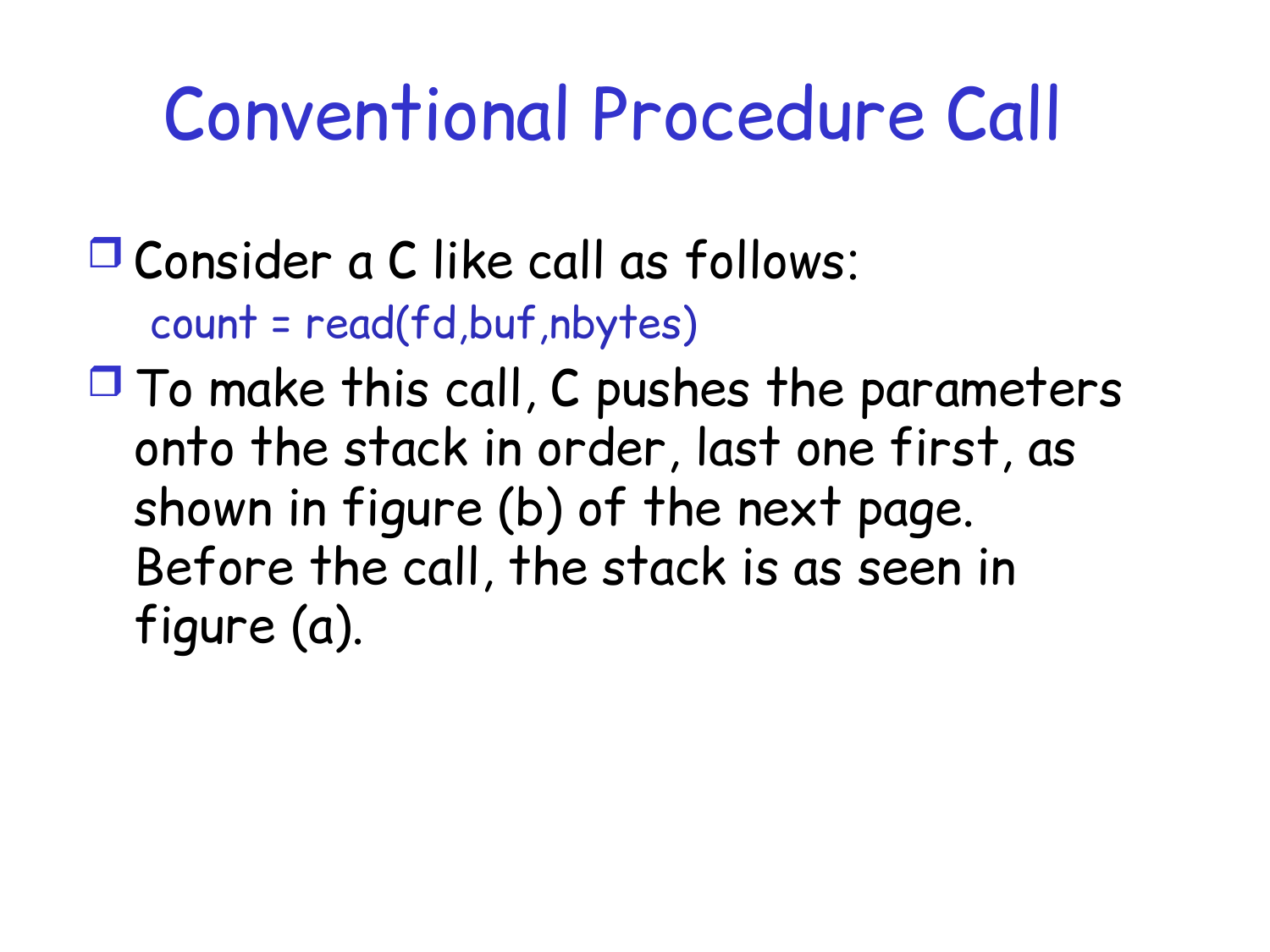

# Conventional Procedure Call
Consider a C like call as follows:
count = read(fd,buf,nbytes)
To make this call, C pushes the parameters onto the stack in order, last one first, as shown in figure (b) of the next page.  Before the call, the stack is as seen in figure (a).